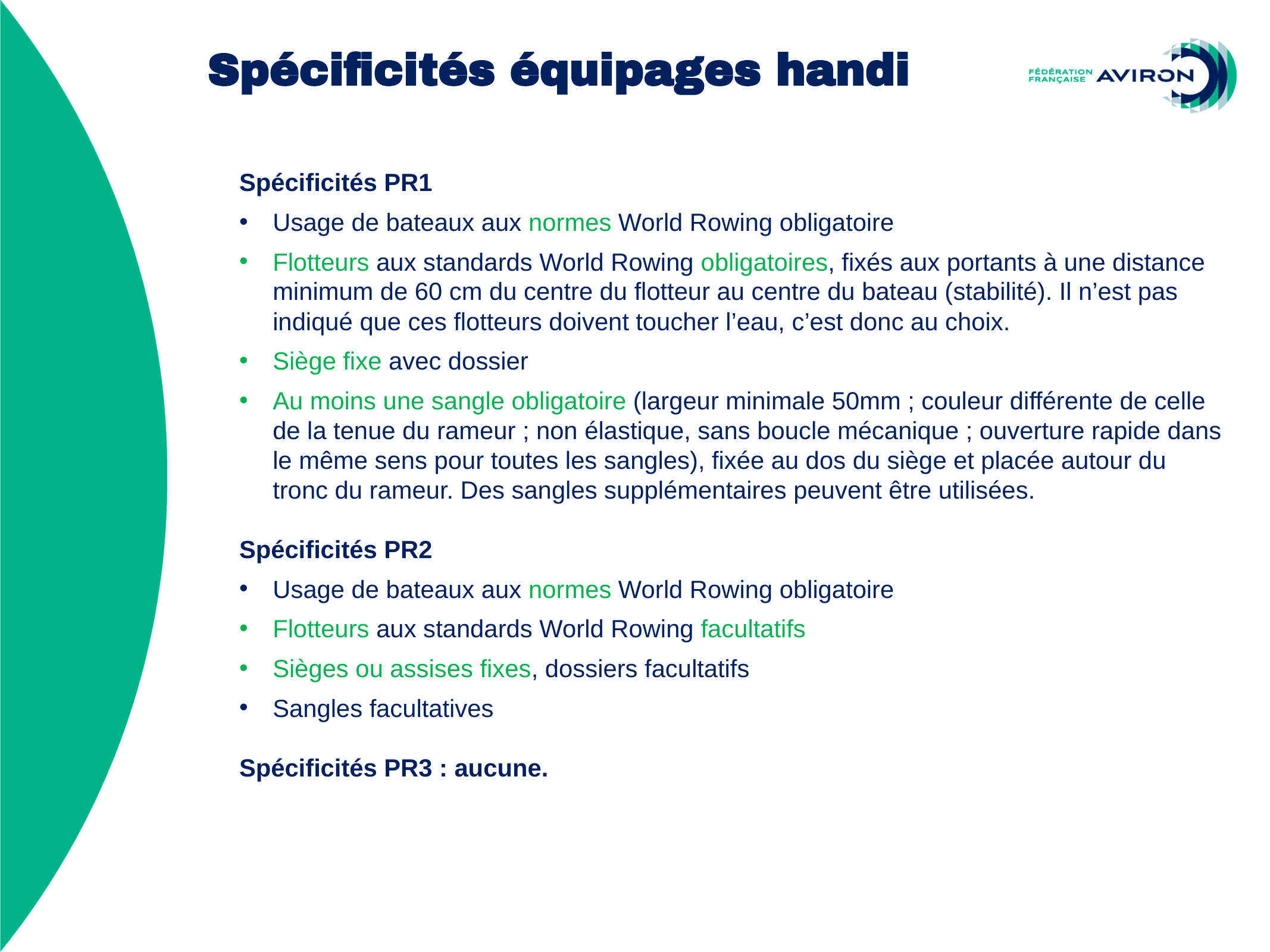

Spécificités équipages handi
Spécificités PR1
Usage de bateaux aux normes World Rowing obligatoire
Flotteurs aux standards World Rowing obligatoires, fixés aux portants à une distance minimum de 60 cm du centre du flotteur au centre du bateau (stabilité). Il n’est pas indiqué que ces flotteurs doivent toucher l’eau, c’est donc au choix.
Siège fixe avec dossier
Au moins une sangle obligatoire (largeur minimale 50mm ; couleur différente de celle de la tenue du rameur ; non élastique, sans boucle mécanique ; ouverture rapide dans le même sens pour toutes les sangles), fixée au dos du siège et placée autour du tronc du rameur. Des sangles supplémentaires peuvent être utilisées.
Spécificités PR2
Usage de bateaux aux normes World Rowing obligatoire
Flotteurs aux standards World Rowing facultatifs
Sièges ou assises fixes, dossiers facultatifs
Sangles facultatives
Spécificités PR3 : aucune.